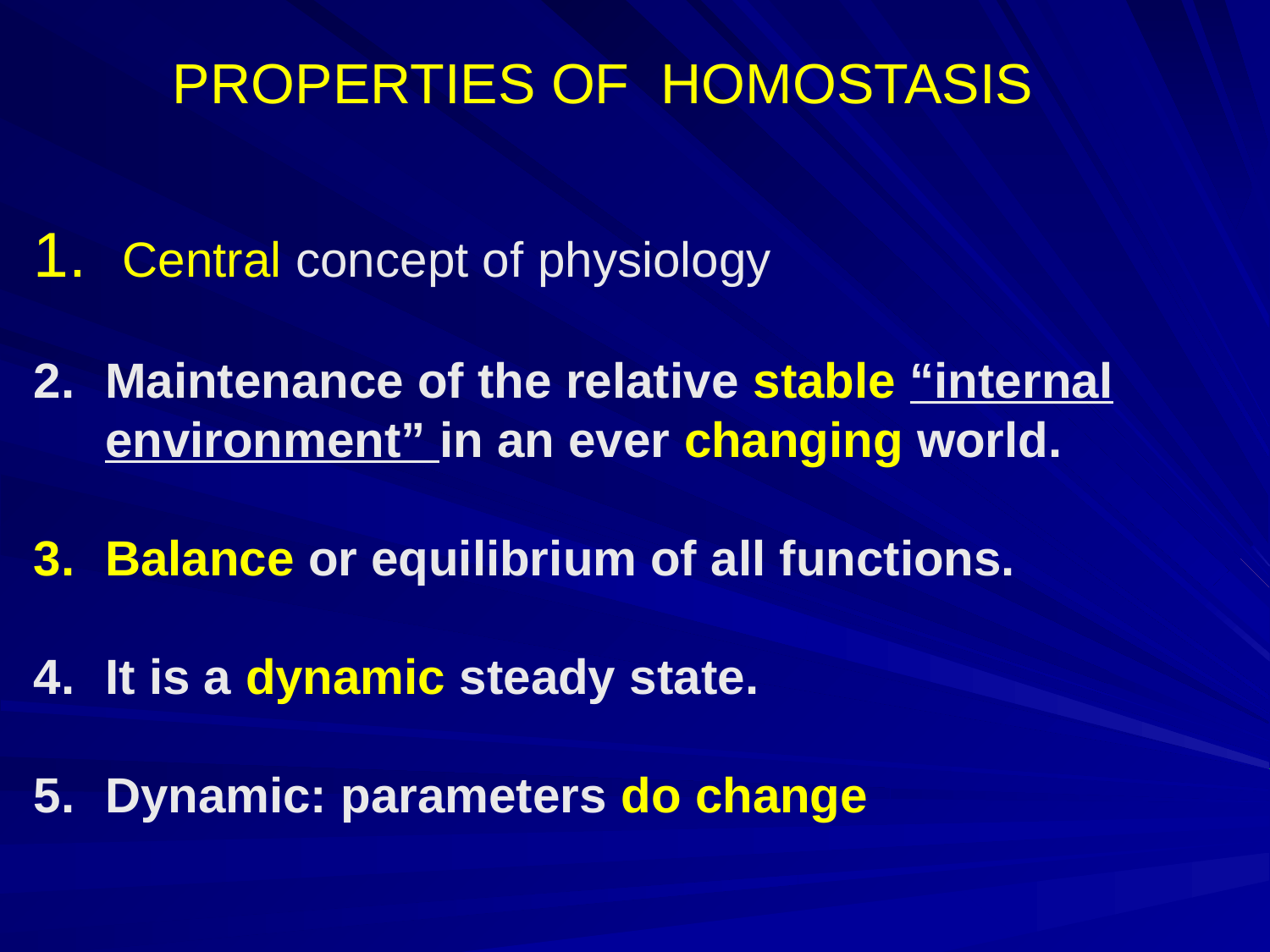

# PROPERTIES OF  HOMOSTASIS

 Central concept of physiology

Maintenance of the relative stable “internal environment” in an ever changing world.

Balance or equilibrium of all functions.

It is a dynamic steady state.

Dynamic: parameters do change